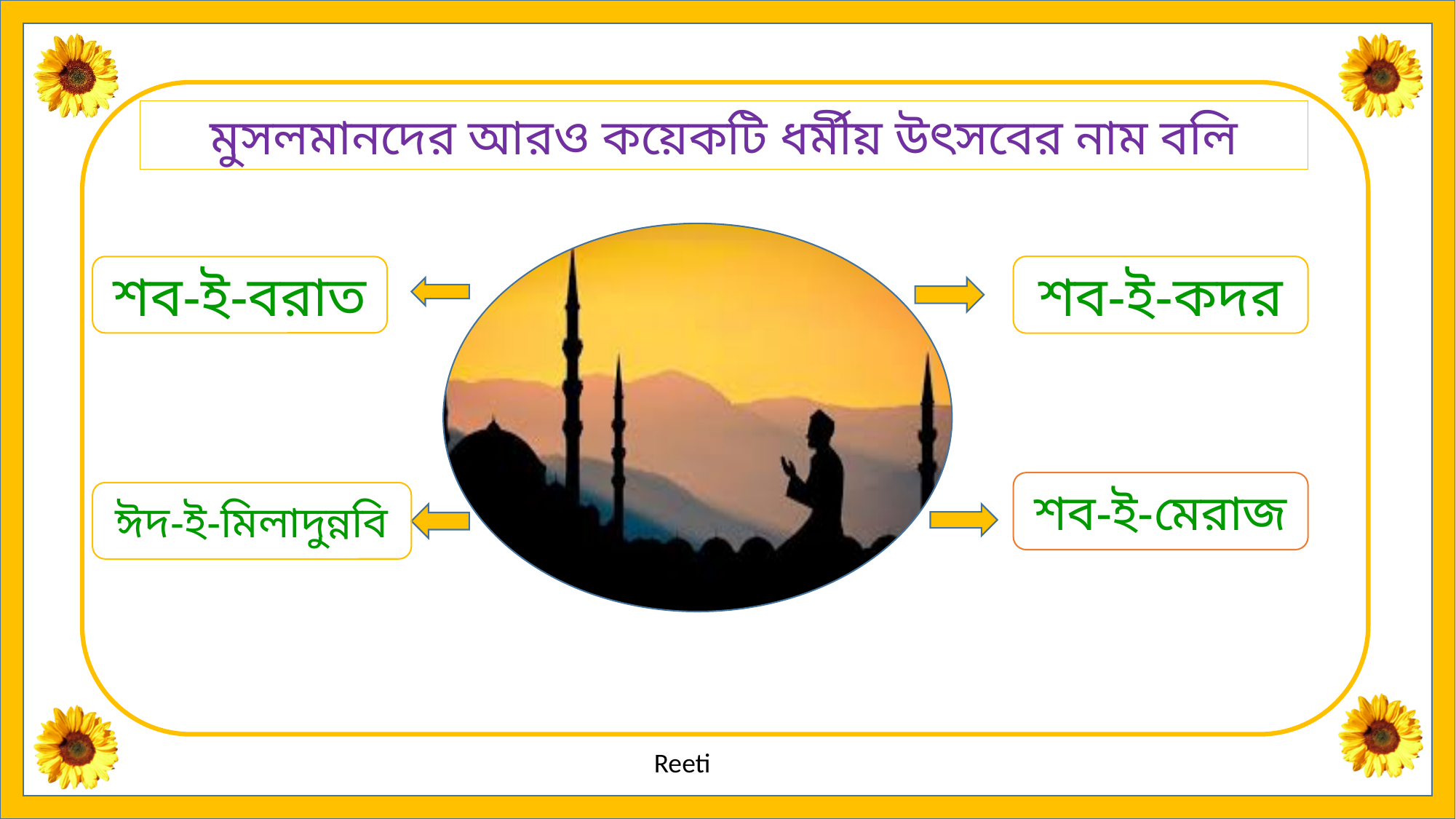

মুসলমানদের আরও কয়েকটি ধর্মীয় উৎসবের নাম বলি

শব-ই-কদর
শব-ই-বরাত

শব-ই-মেরাজ
ঈদ-ই-মিলাদুন্নবি